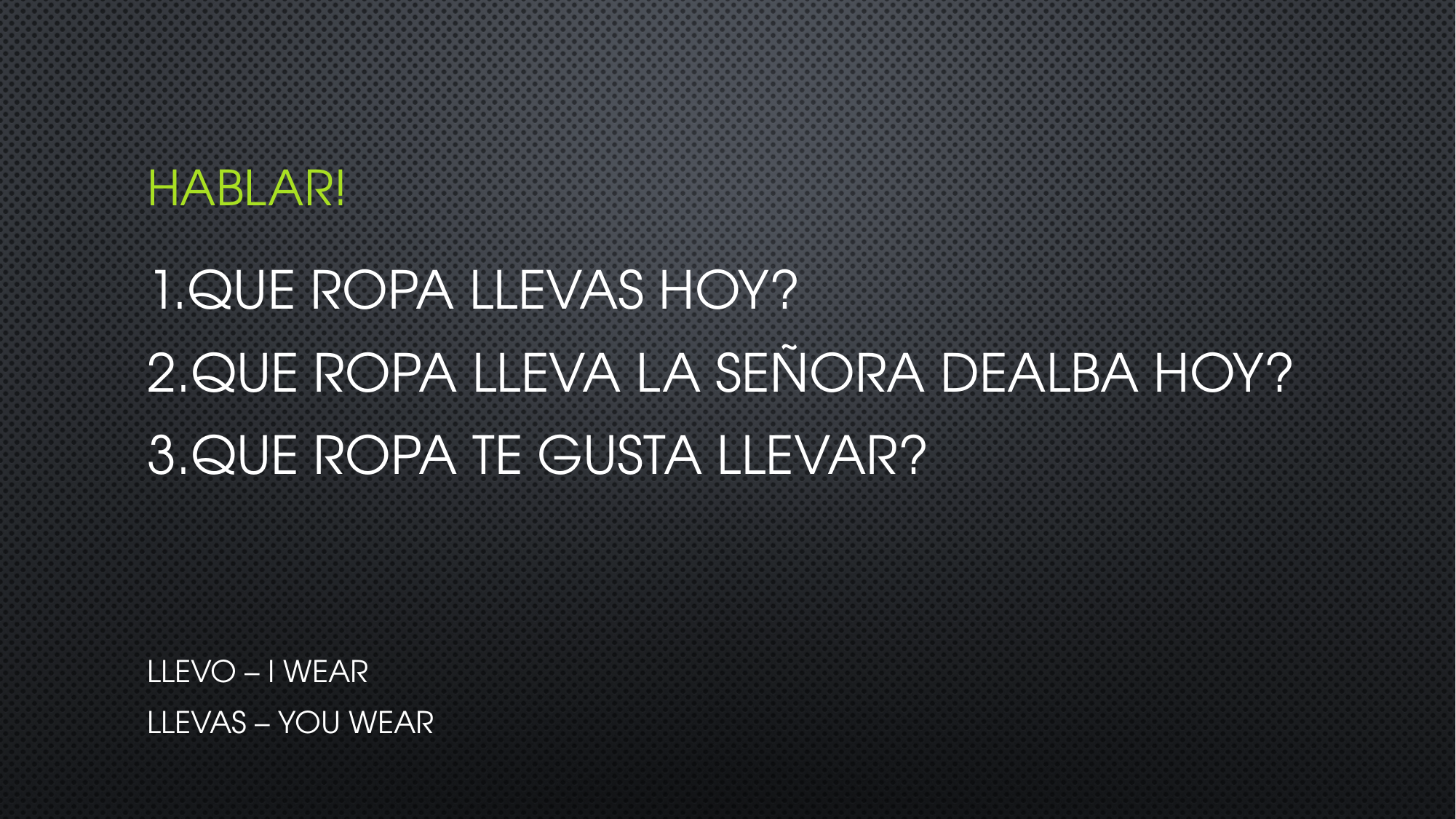

# hablar!
1.Que ropa llevas hoy?
2.Que ropa lleva la Señora DeAlba hoy?
3.Que ropa te gusta llevar?

Llevo – i wear
Llevas – you wear